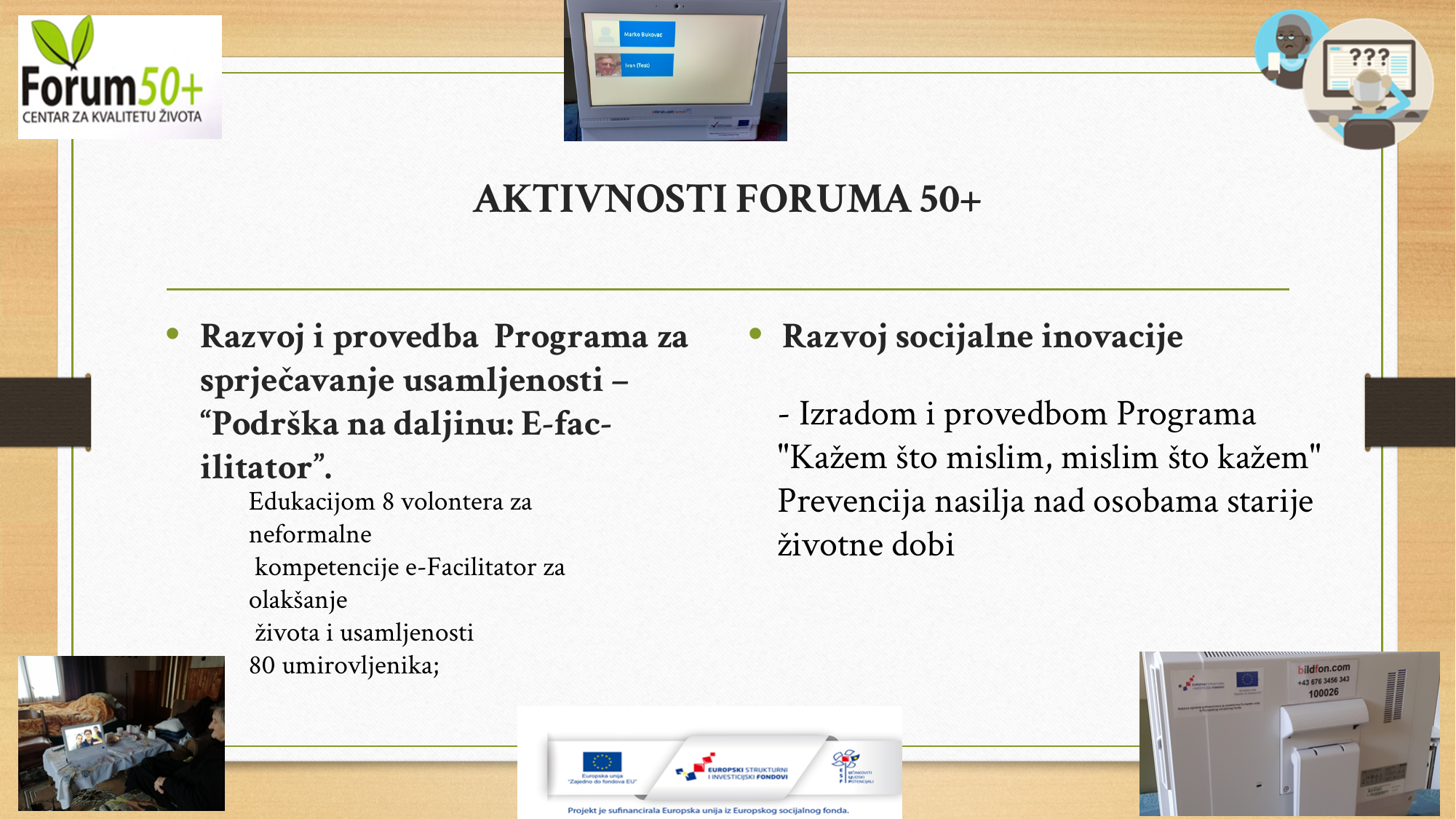

# AKTIVNOSTI FORUMA 50+
Razvoj i provedba  Programa za sprječavanje usamljenosti – “Podrška na daljinu: E-fac- ilitator”.
Razvoj socijalne inovacije
- Izradom i provedbom Programa
"Kažem što mislim, mislim što kažem"
Prevencija nasilja nad osobama starije
životne dobi
Edukacijom 8 volontera za neformalne
 kompetencije e-Facilitator za olakšanje
 života i usamljenosti
80 umirovljenika;